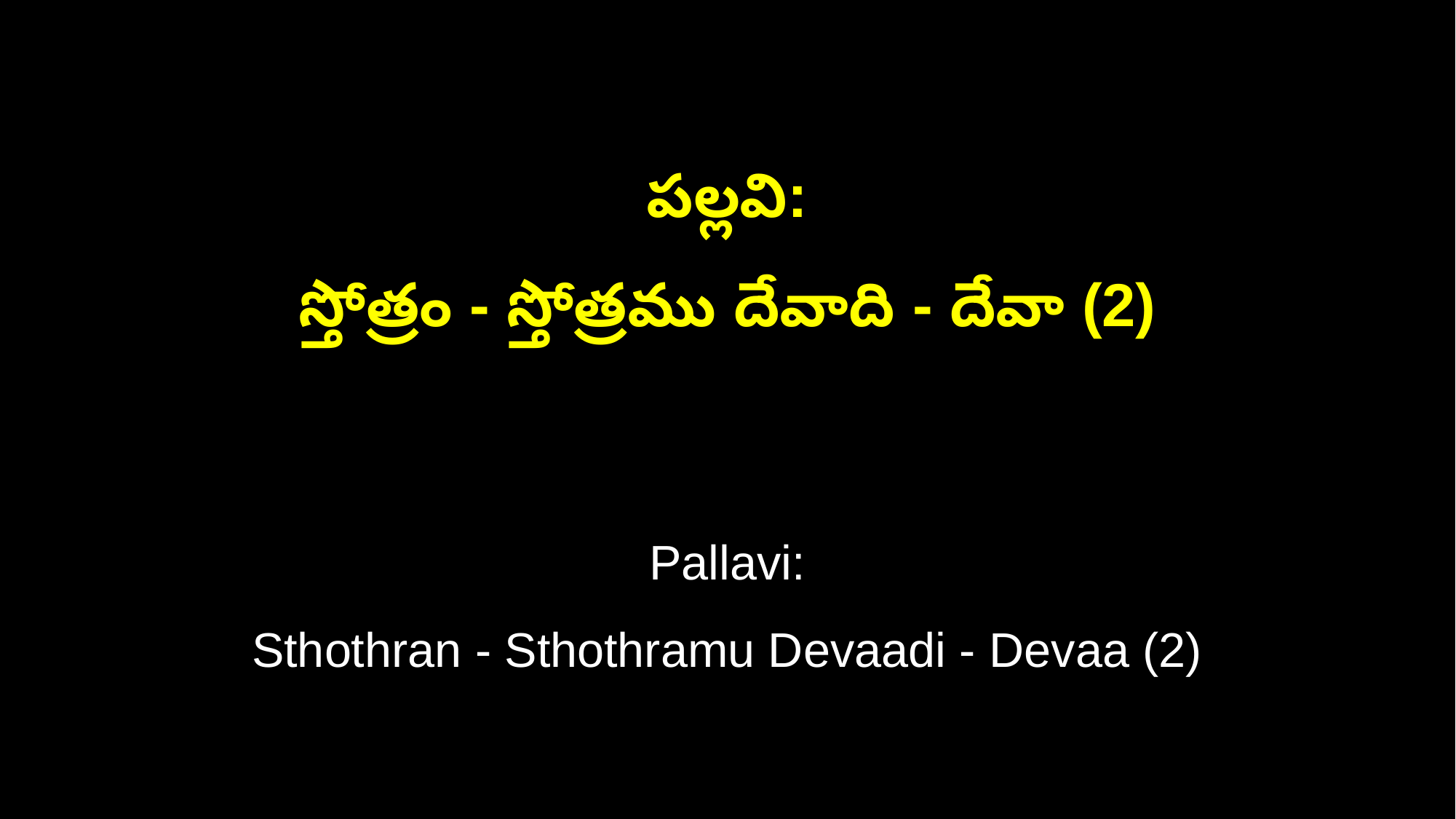

పల్లవి:
స్తోత్రం - స్తోత్రము దేవాది - దేవా (2)
Pallavi:
Sthothran - Sthothramu Devaadi - Devaa (2)